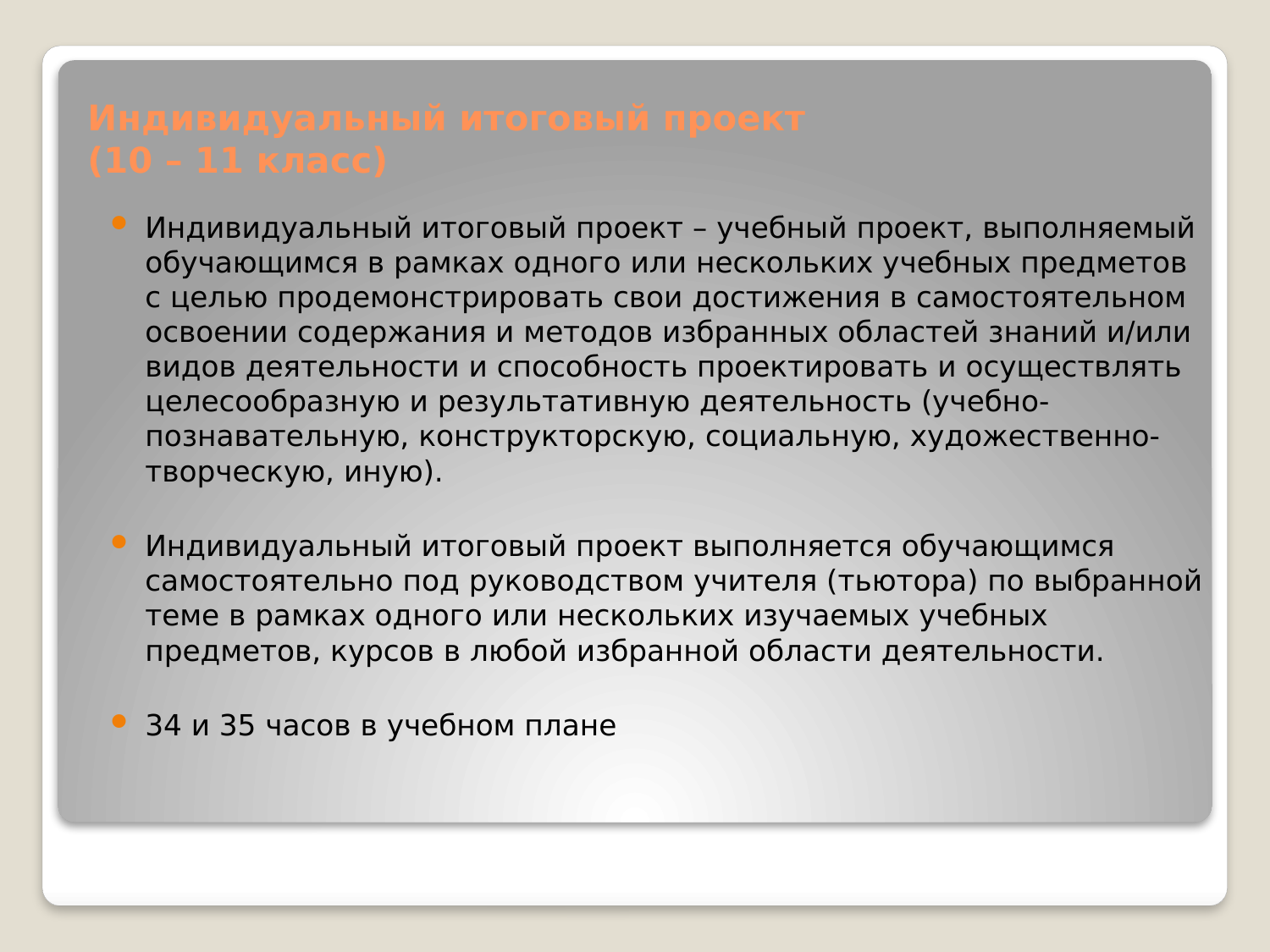

# Индивидуальный итоговый проект (10 – 11 класс)
Индивидуальный итоговый проект – учебный проект, выполняемый обучающимся в рамках одного или нескольких учебных предметов с целью продемонстрировать свои достижения в самостоятельном освоении содержания и методов избранных областей знаний и/или видов деятельности и способность проектировать и осуществлять целесообразную и результативную деятельность (учебно-познавательную, конструкторскую, социальную, художественно-творческую, иную).

Индивидуальный итоговый проект выполняется обучающимся самостоятельно под руководством учителя (тьютора) по выбранной теме в рамках одного или нескольких изучаемых учебных предметов, курсов в любой избранной области деятельности.

34 и 35 часов в учебном плане